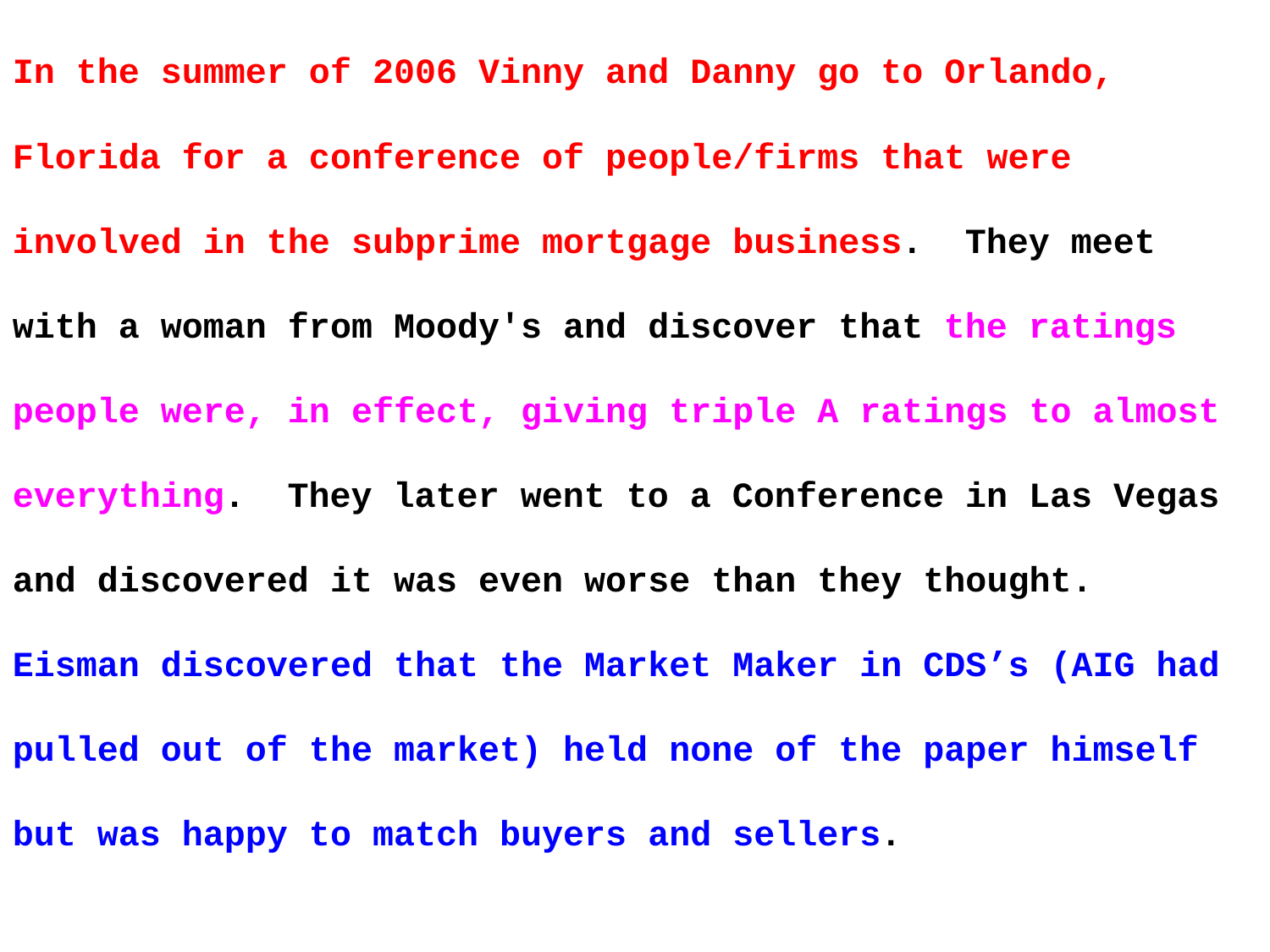

In the summer of 2006 Vinny and Danny go to Orlando, Florida for a conference of people/firms that were involved in the subprime mortgage business.  They meet with a woman from Moody's and discover that the ratings people were, in effect, giving triple A ratings to almost
everything.  They later went to a Conference in Las Vegas and discovered it was even worse than they thought.  Eisman discovered that the Market Maker in CDS’s (AIG had pulled out of the market) held none of the paper himself but was happy to match buyers and sellers.